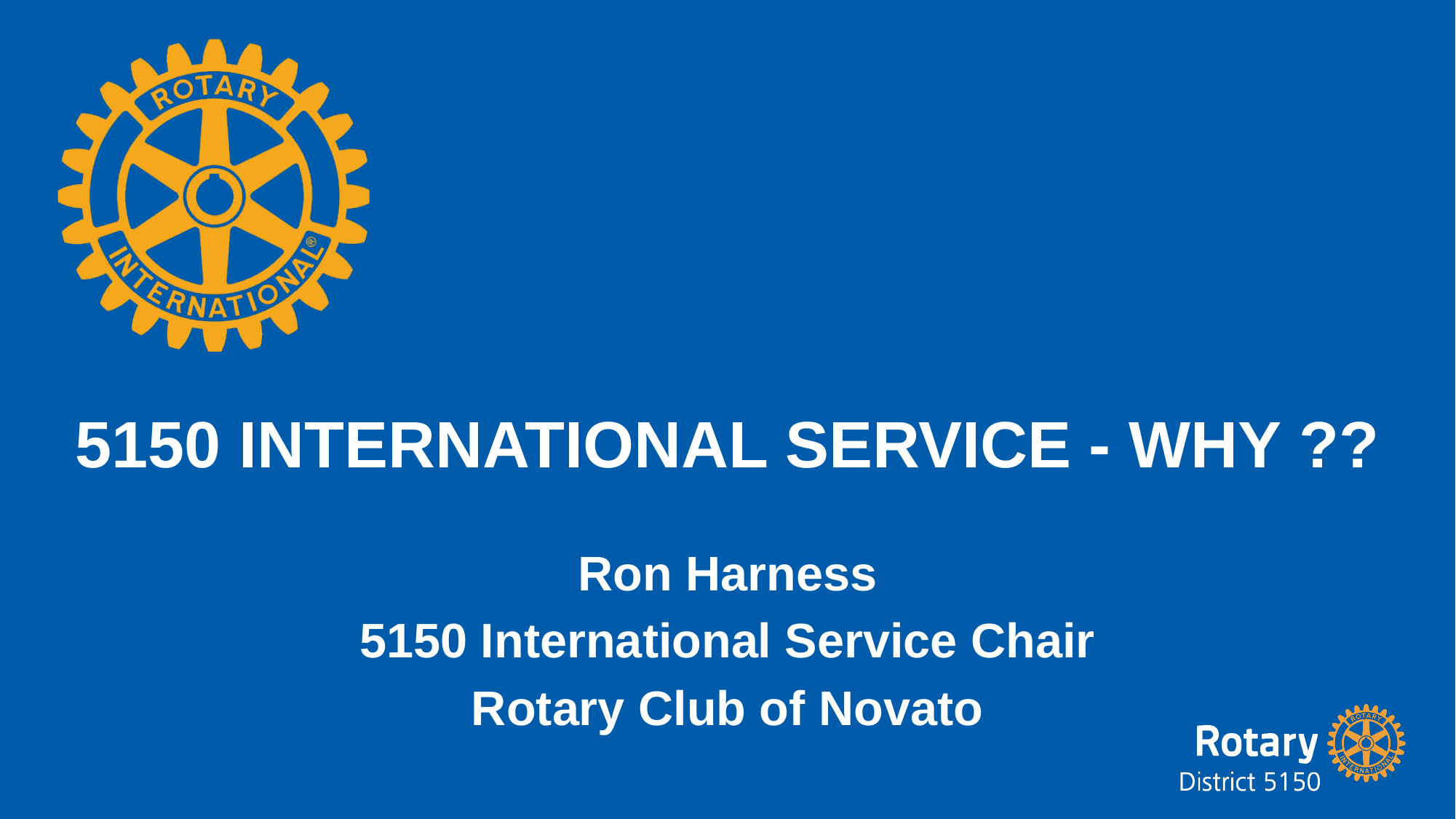

# 5150 International service - why ??
Ron Harness
5150 International Service Chair
Rotary Club of Novato